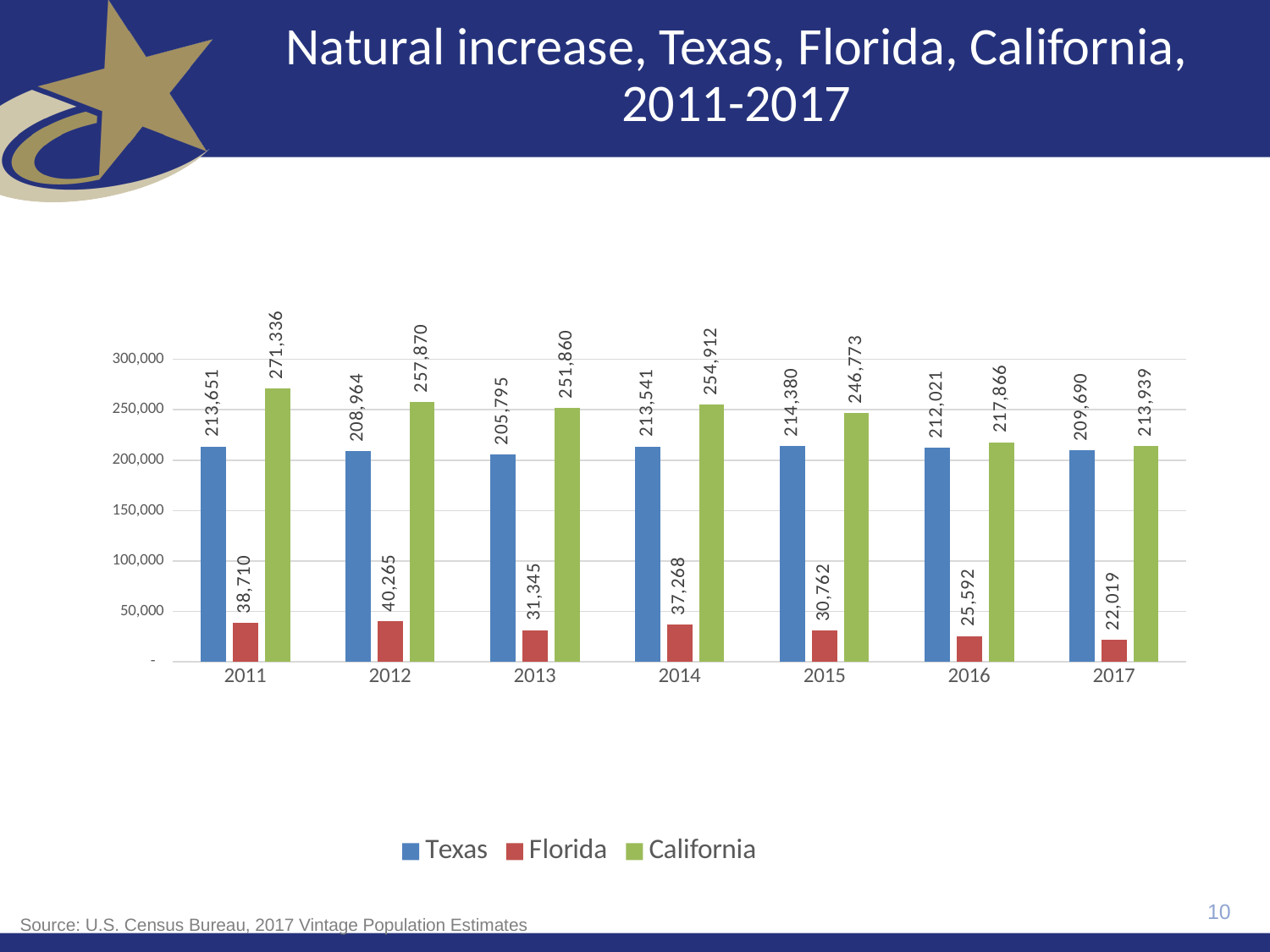

# Natural increase, Texas, Florida, California, 2011-2017

### Chart

| Category | Texas | Florida | California |
|---|---|---|---|
| 2011 | 213651.0 | 38710.0 | 271336.0 |
| 2012 | 208964.0 | 40265.0 | 257870.0 |
| 2013 | 205795.0 | 31345.0 | 251860.0 |
| 2014 | 213541.0 | 37268.0 | 254912.0 |
| 2015 | 214380.0 | 30762.0 | 246773.0 |
| 2016 | 212021.0 | 25592.0 | 217866.0 |
| 2017 | 209690.0 | 22019.0 | 213939.0 |
10
Source: U.S. Census Bureau, 2017 Vintage Population Estimates